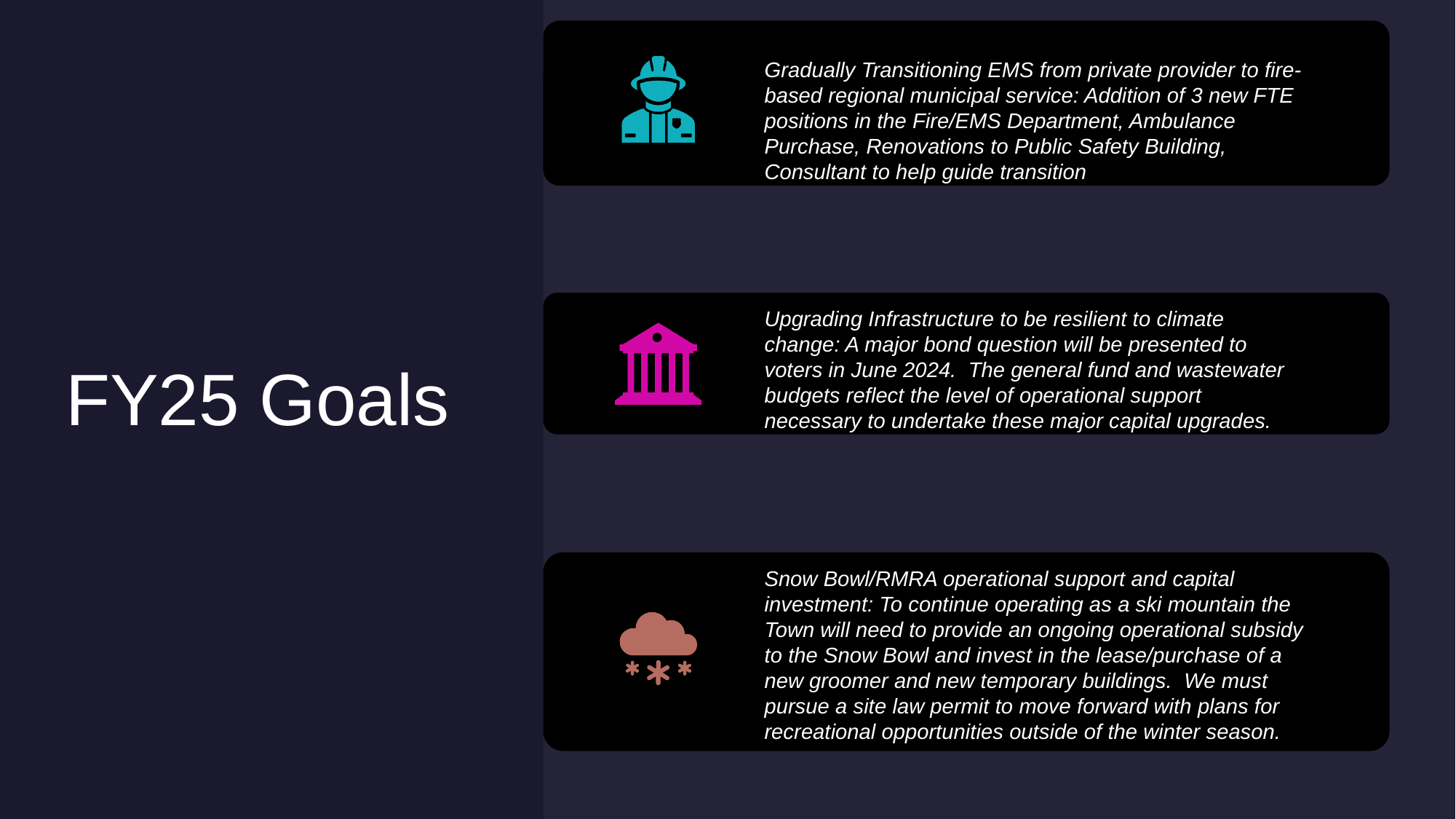

Gradually Transitioning EMS from private provider to fire-based regional municipal service: Addition of 3 new FTE positions in the Fire/EMS Department, Ambulance Purchase, Renovations to Public Safety Building, Consultant to help guide transition
Upgrading Infrastructure to be resilient to climate change: A major bond question will be presented to voters in June 2024.  The general fund and wastewater budgets reflect the level of operational support necessary to undertake these major capital upgrades.
Snow Bowl/RMRA operational support and capital investment: To continue operating as a ski mountain the Town will need to provide an ongoing operational subsidy to the Snow Bowl and invest in the lease/purchase of a new groomer and new temporary buildings.  We must pursue a site law permit to move forward with plans for recreational opportunities outside of the winter season.
# FY25 Goals